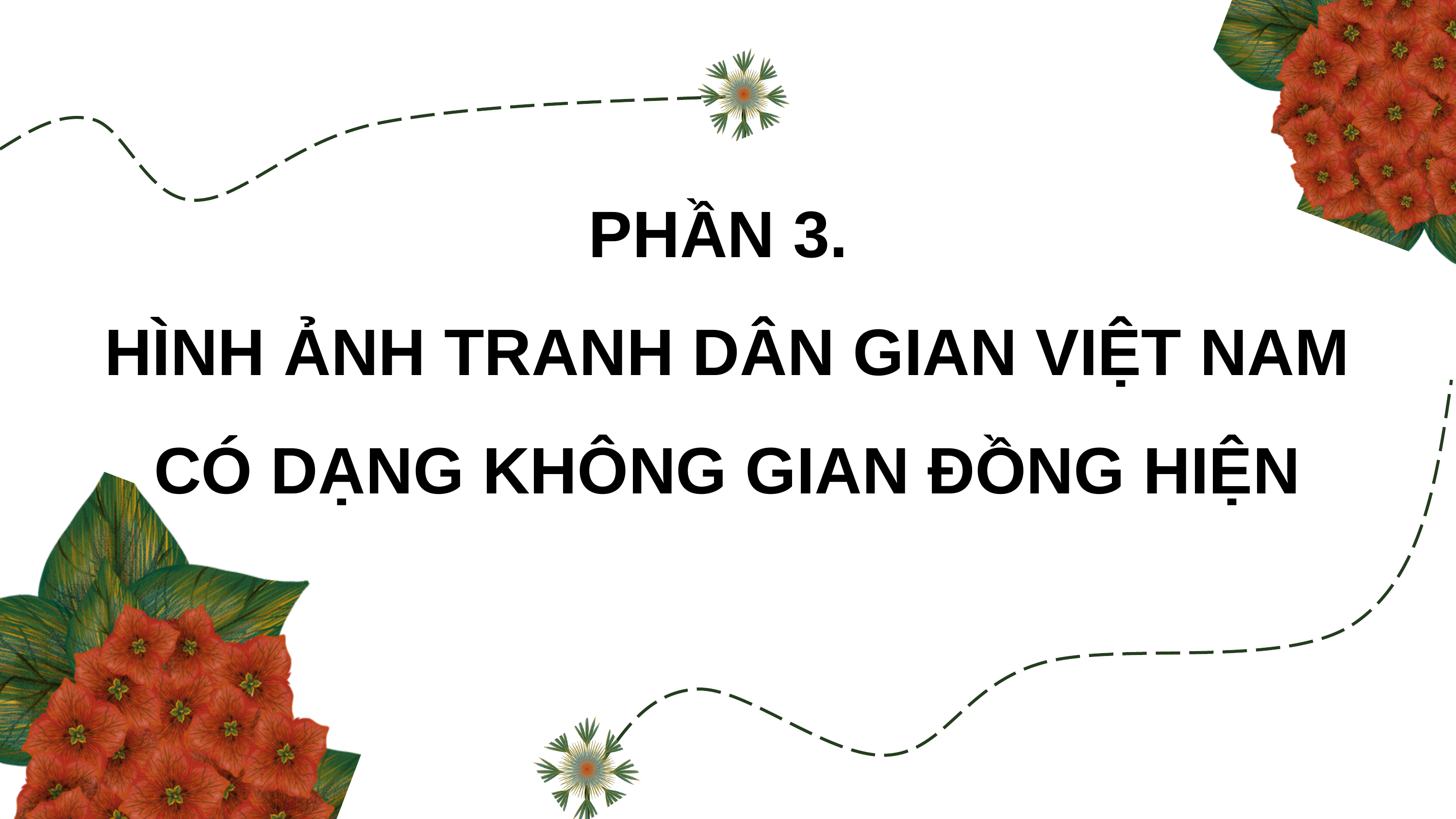

PHẦN 3.
HÌNH ẢNH TRANH DÂN GIAN VIỆT NAM CÓ DẠNG KHÔNG GIAN ĐỒNG HIỆN